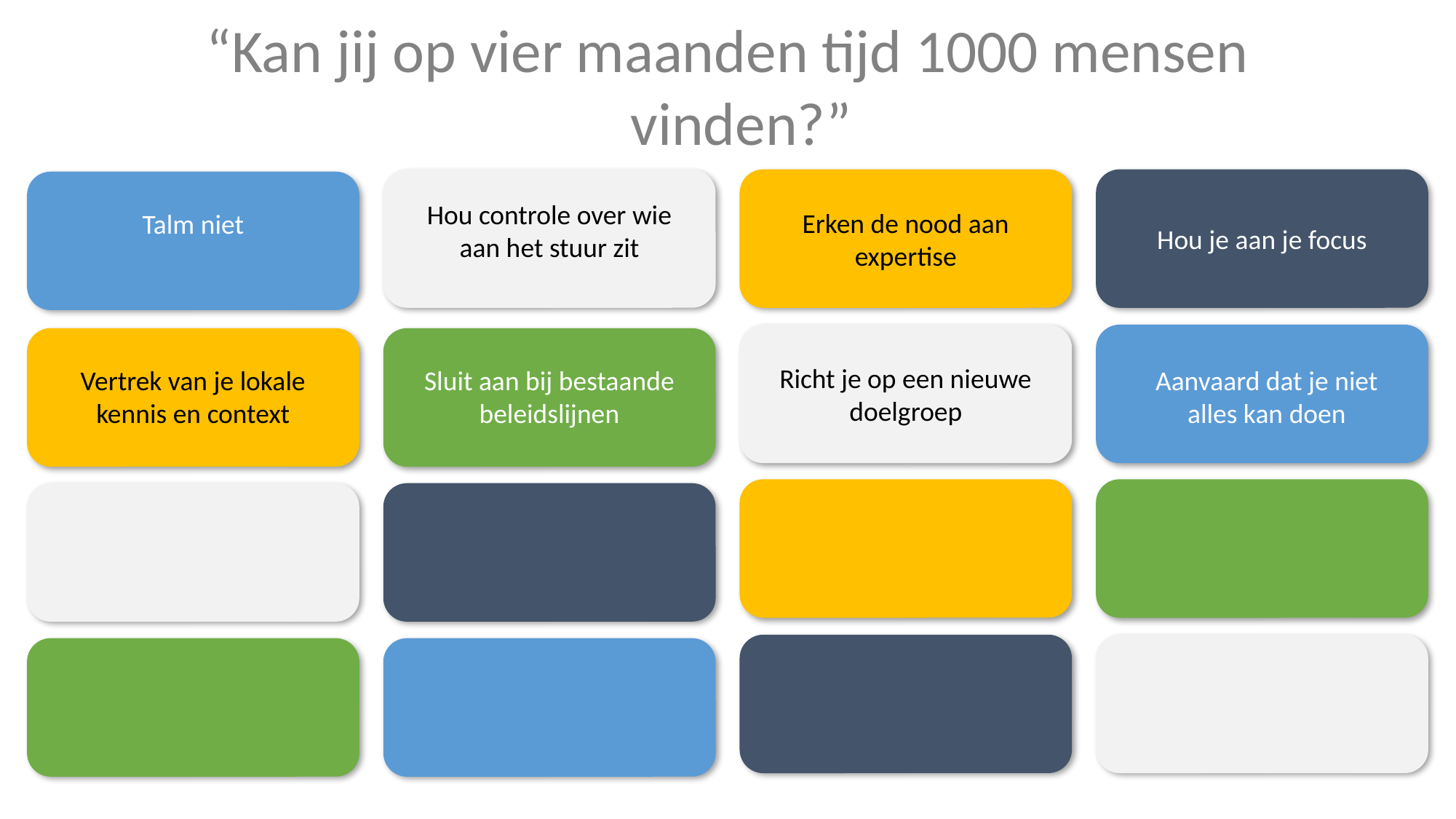

“Kan jij op vier maanden tijd 1000 mensen vinden?”
Erken de nood aan expertise
Hou je aan je focus

Hou controle over wie aan het stuur zit
Talm niet
Richt je op een nieuwe doelgroep

Vertrek van je lokale kennis en context
Sluit aan bij bestaande beleidslijnen

Aanvaard dat je niet alles kan doen

Vraag externe adressenlijsten op
Kruis data en maak een nieuwe selectie

Doe de ontvanger zo weinig mogelijk doen

Contacteer de burgers via brief en stoepbezoek
Wees uitnodigend, toegankelijk en eerlijk

Geef een voldoende hoog bedrag
Aanvaard beperkte over-take-up
Licht enkele partners in